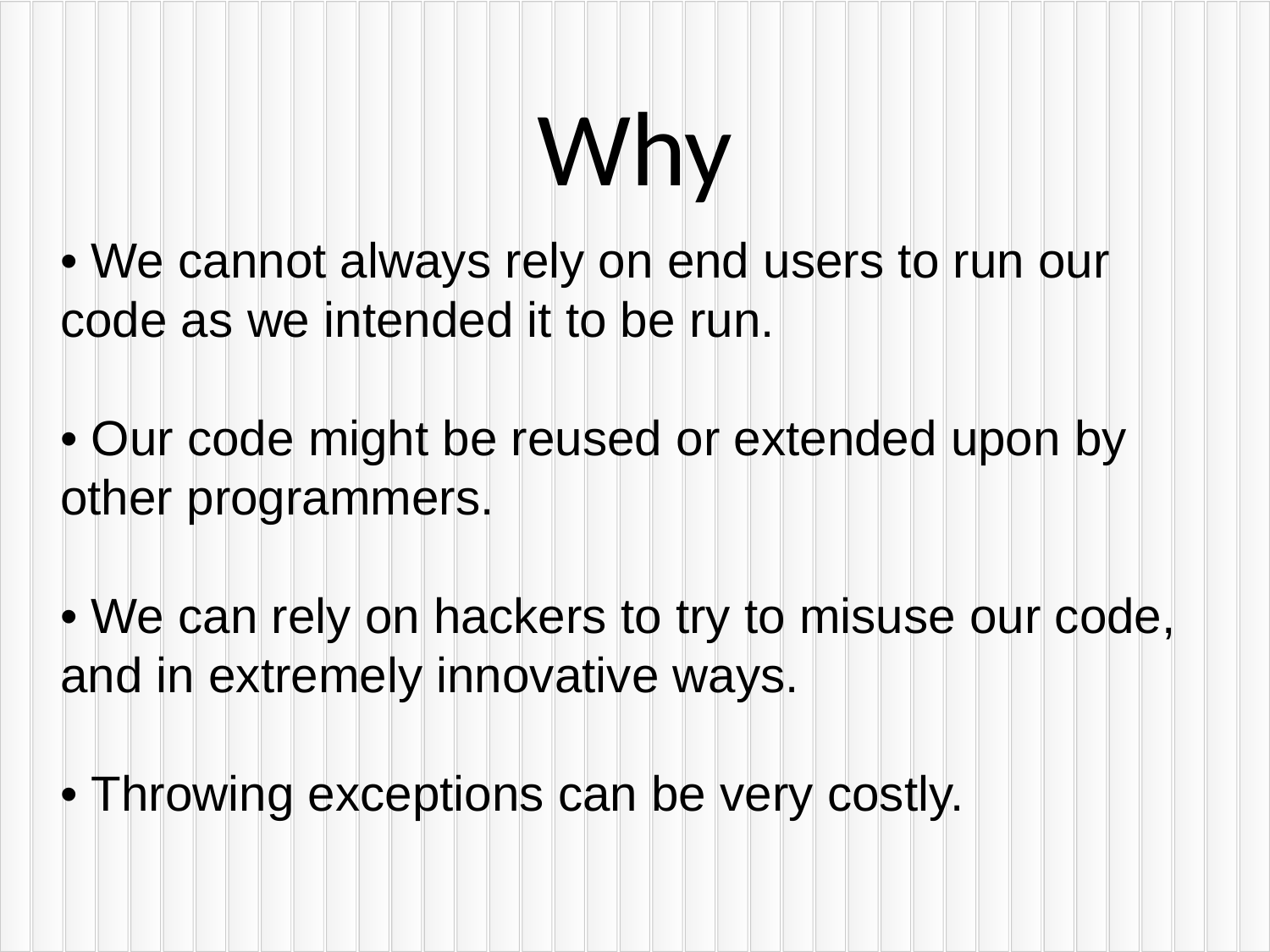

Why
• We cannot always rely on end users to run our code as we intended it to be run.

• Our code might be reused or extended upon by other programmers.

• We can rely on hackers to try to misuse our code, and in extremely innovative ways.

• Throwing exceptions can be very costly.